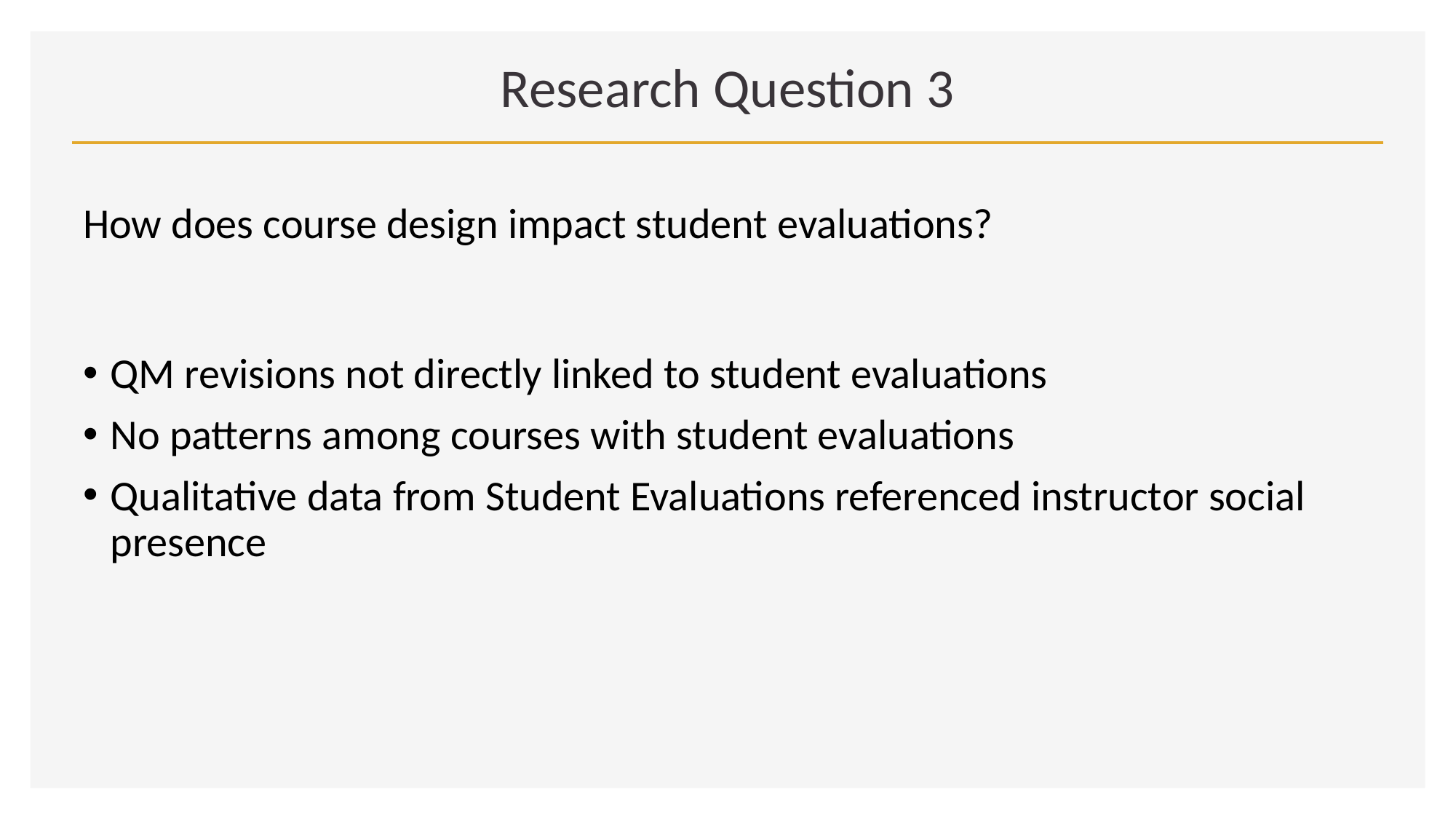

# Research Question 3
How does course design impact student evaluations?
QM revisions not directly linked to student evaluations
No patterns among courses with student evaluations
Qualitative data from Student Evaluations referenced instructor social presence